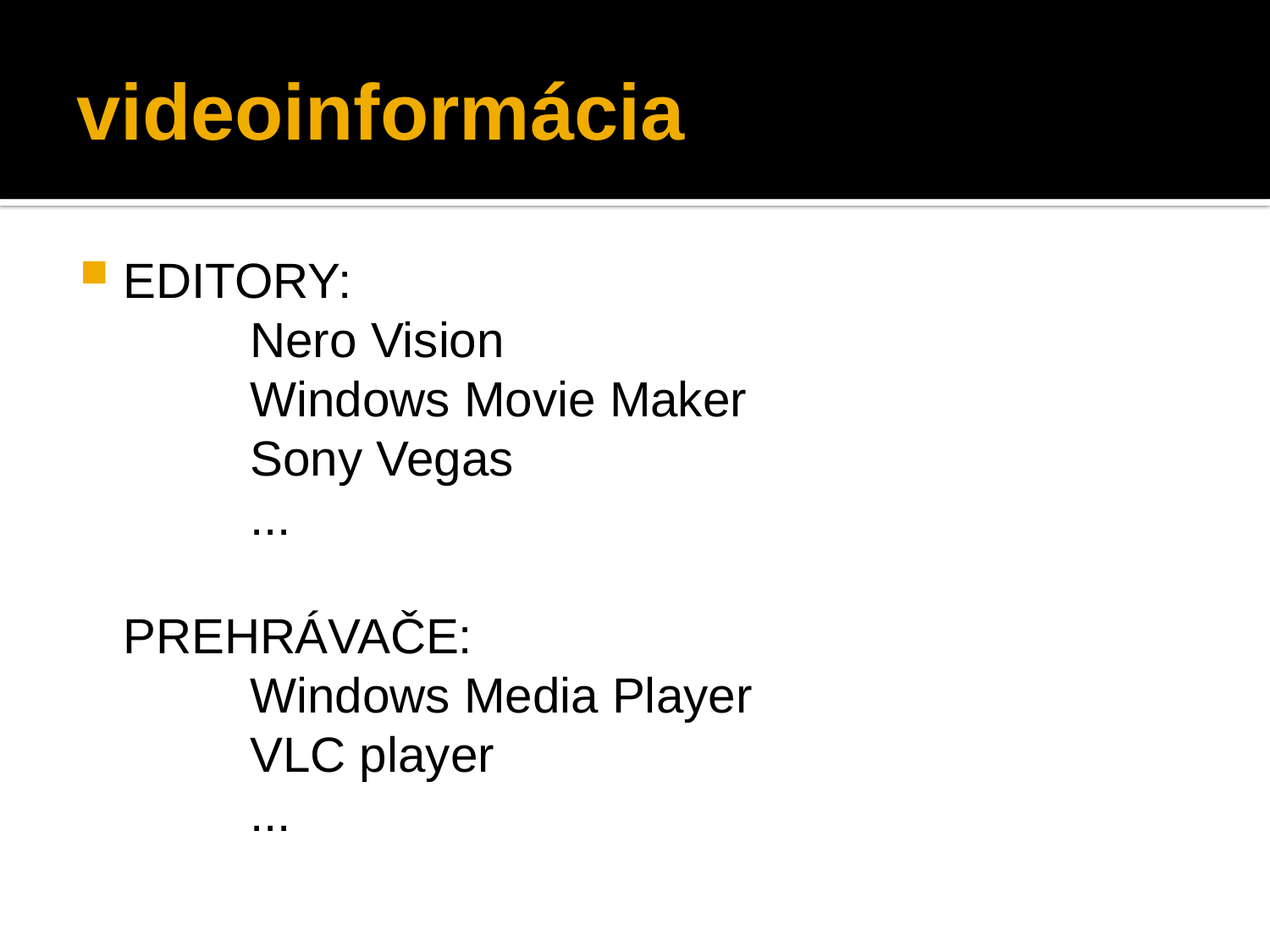

# videoinformácia
EDITORY:
		Nero Vision
		Windows Movie Maker
		Sony Vegas
		...

	PREHRÁVAČE:
		Windows Media Player
		VLC player
		...